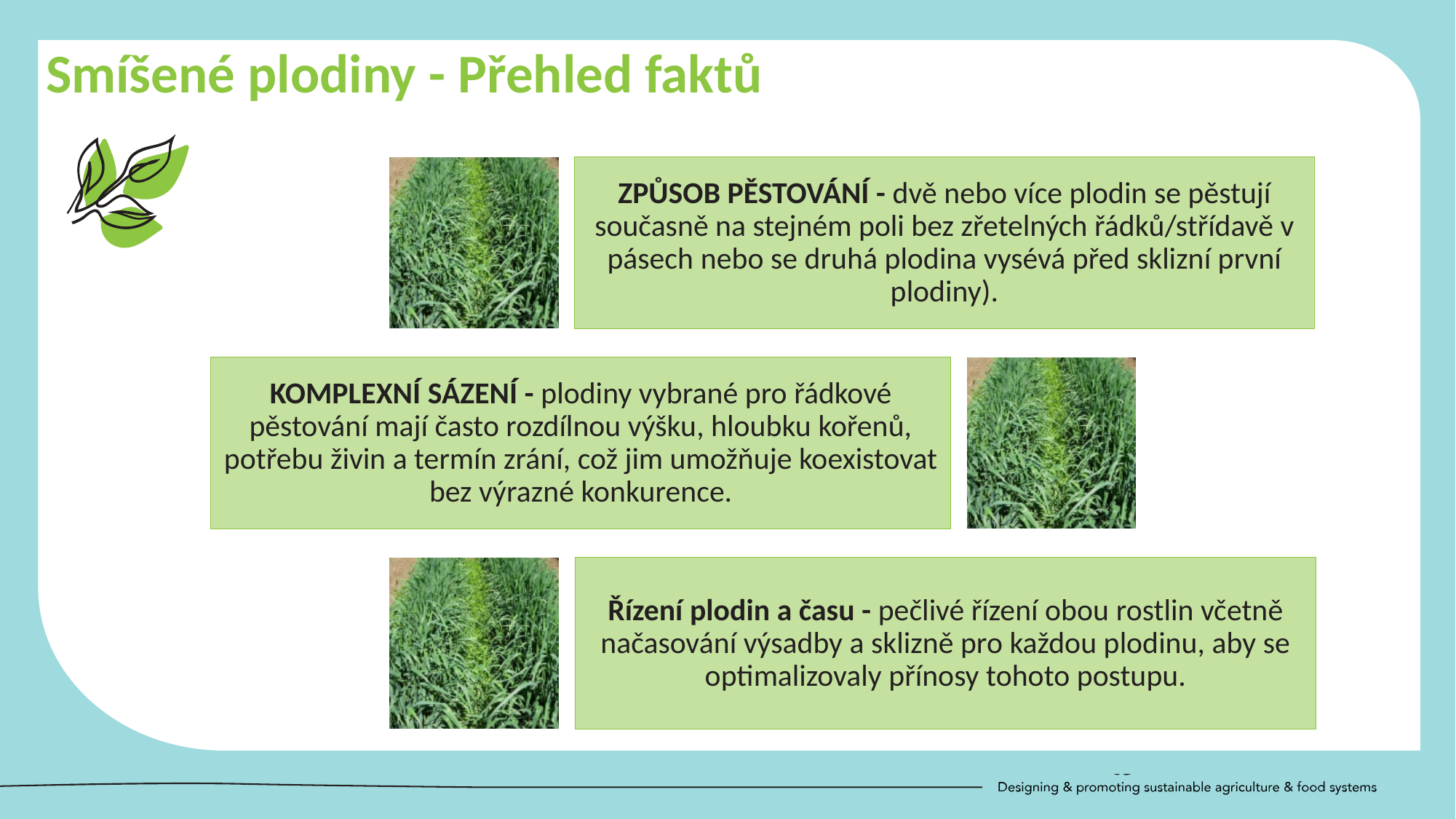

Smíšené plodiny - Přehled faktů

ZPŮSOB PĚSTOVÁNÍ - dvě nebo více plodin se pěstují současně na stejném poli bez zřetelných řádků/střídavě v pásech nebo se druhá plodina vysévá před sklizní první plodiny).
KOMPLEXNÍ SÁZENÍ - plodiny vybrané pro řádkové pěstování mají často rozdílnou výšku, hloubku kořenů, potřebu živin a termín zrání, což jim umožňuje koexistovat bez výrazné konkurence.

Řízení plodin a času - pečlivé řízení obou rostlin včetně načasování výsadby a sklizně pro každou plodinu, aby se optimalizovaly přínosy tohoto postupu.